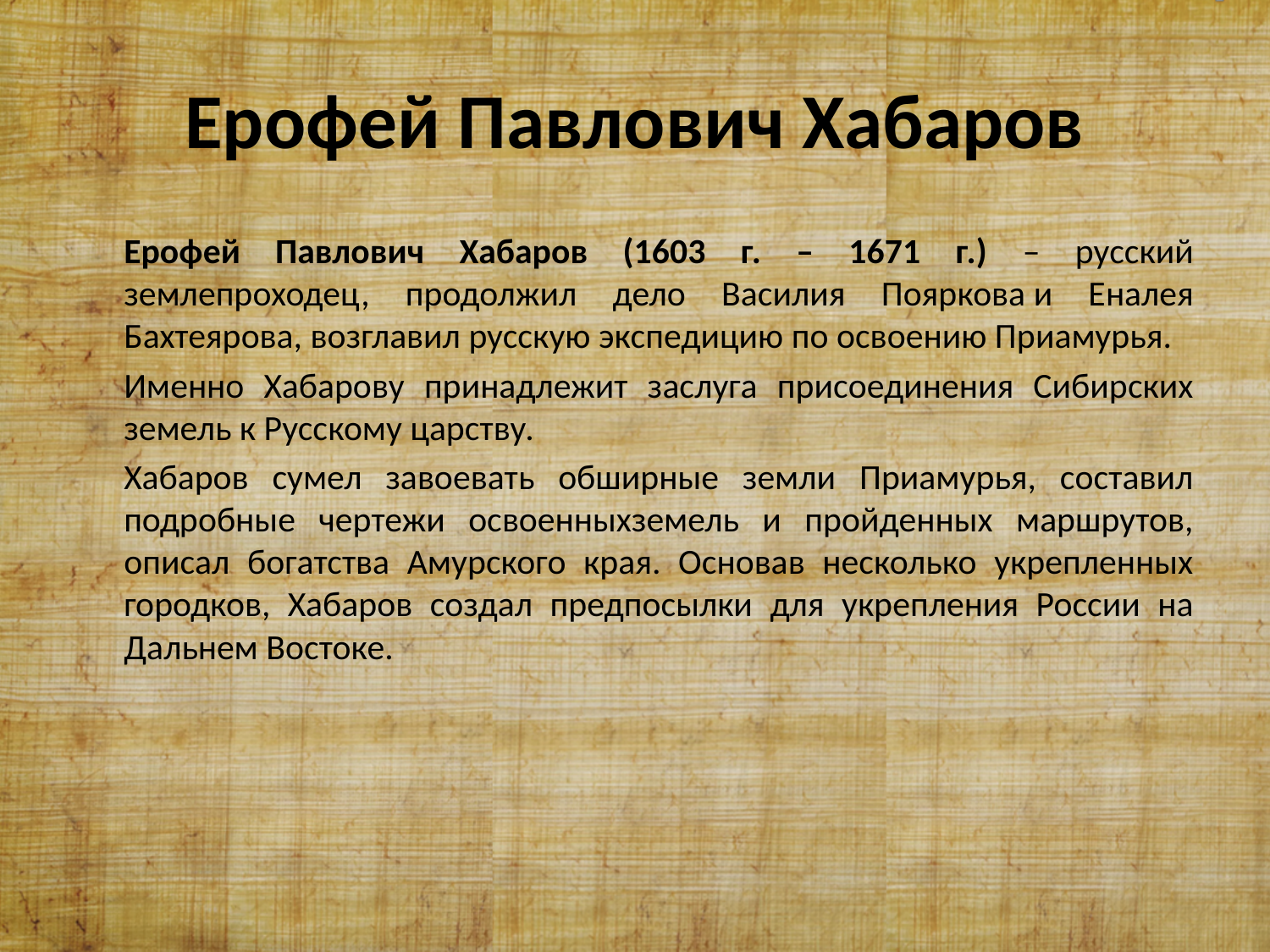

# Ерофей Павлович Хабаров
Ерофей Павлович Хабаров (1603 г. – 1671 г.) – русский землепроходец, продолжил дело Василия Пояркова и Еналея Бахтеярова, возглавил русскую экспедицию по освоению Приамурья.
Именно Хабарову принадлежит заслуга присоединения Сибирских земель к Русскому царству.
Хабаров сумел завоевать обширные земли Приамурья, составил подробные чертежи освоенныхземель и пройденных маршрутов, описал богатства Амурского края. Основав несколько укрепленных городков, Хабаров создал предпосылки для укрепления России на Дальнем Востоке.